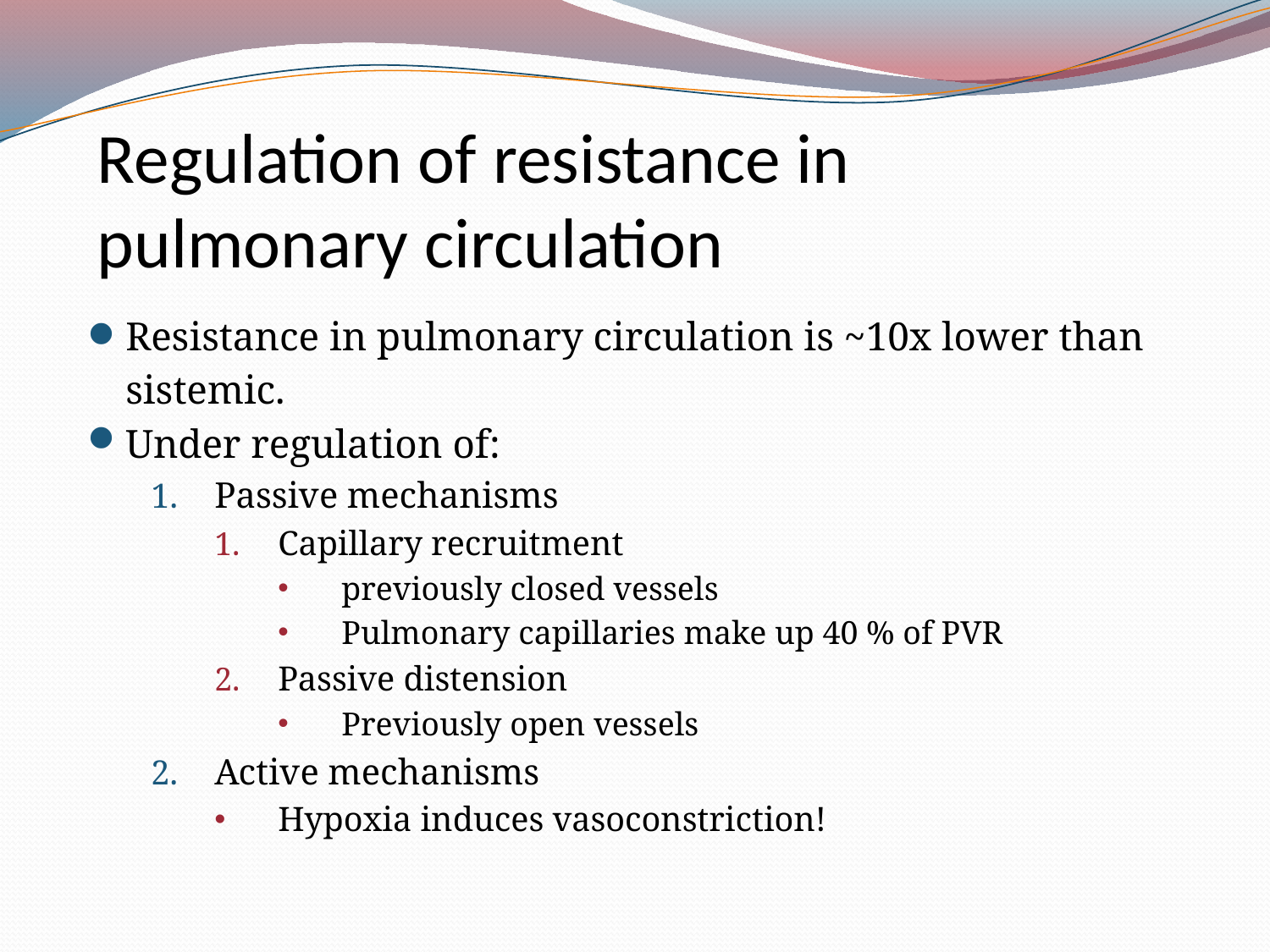

Regulation of resistance in pulmonary circulation

Resistance in pulmonary circulation is ~10x lower than sistemic.
Under regulation of:
Passive mechanisms
Capillary recruitment
previously closed vessels
Pulmonary capillaries make up 40 % of PVR
Passive distension
Previously open vessels
Active mechanisms
Hypoxia induces vasoconstriction!